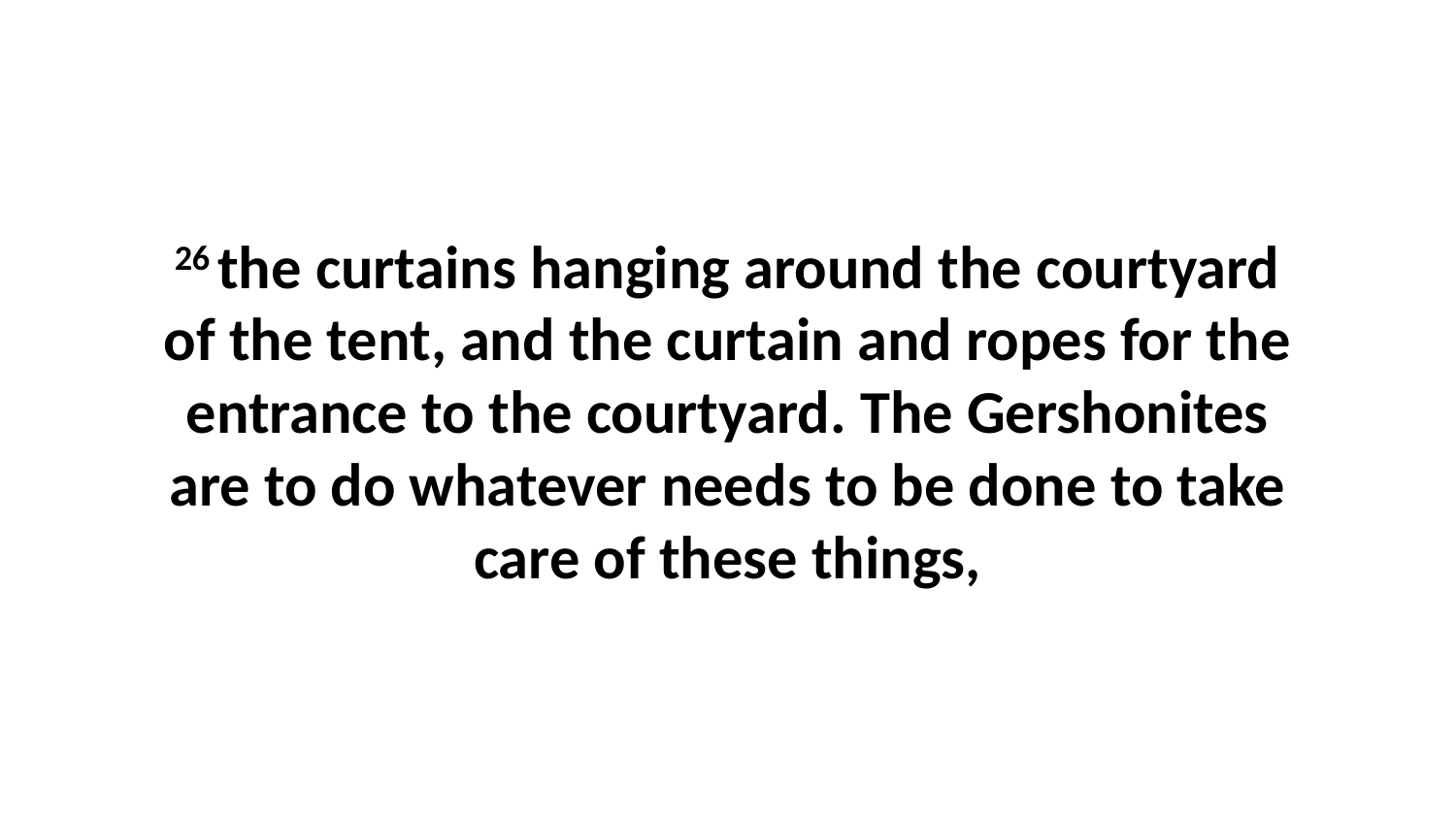

26 the curtains hanging around the courtyard of the tent, and the curtain and ropes for the entrance to the courtyard. The Gershonites are to do whatever needs to be done to take care of these things,